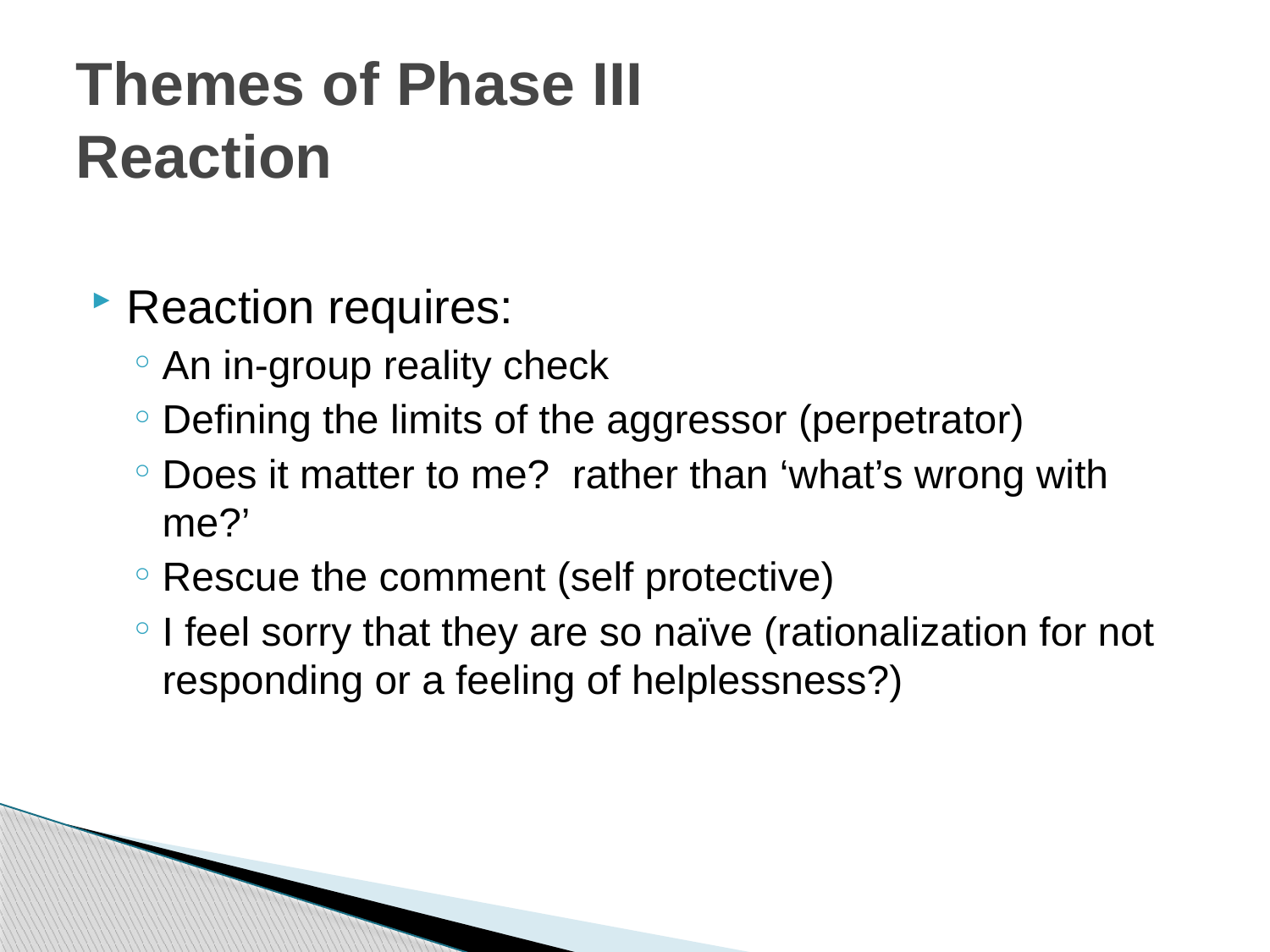

# Themes of Phase III Reaction

Reaction requires:
An in-group reality check
Defining the limits of the aggressor (perpetrator)
Does it matter to me?  rather than ‘what’s wrong with me?’
Rescue the comment (self protective)
I feel sorry that they are so naïve (rationalization for not responding or a feeling of helplessness?)